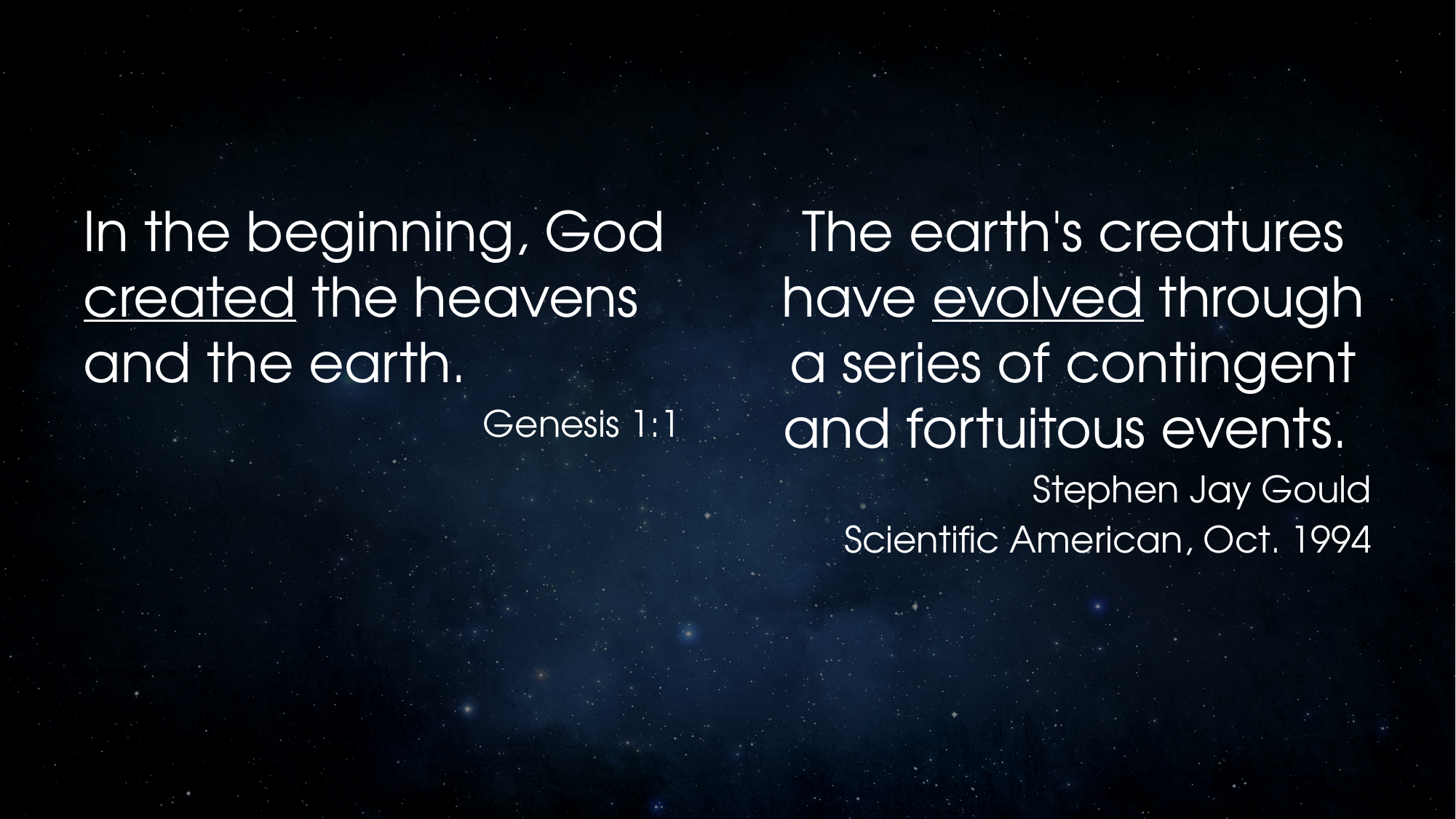

#
In the beginning, God created the heavens and the earth.
Genesis 1:1
The earth's creatures have evolved through a series of contingent and fortuitous events.
Stephen Jay Gould
Scientific American, Oct. 1994